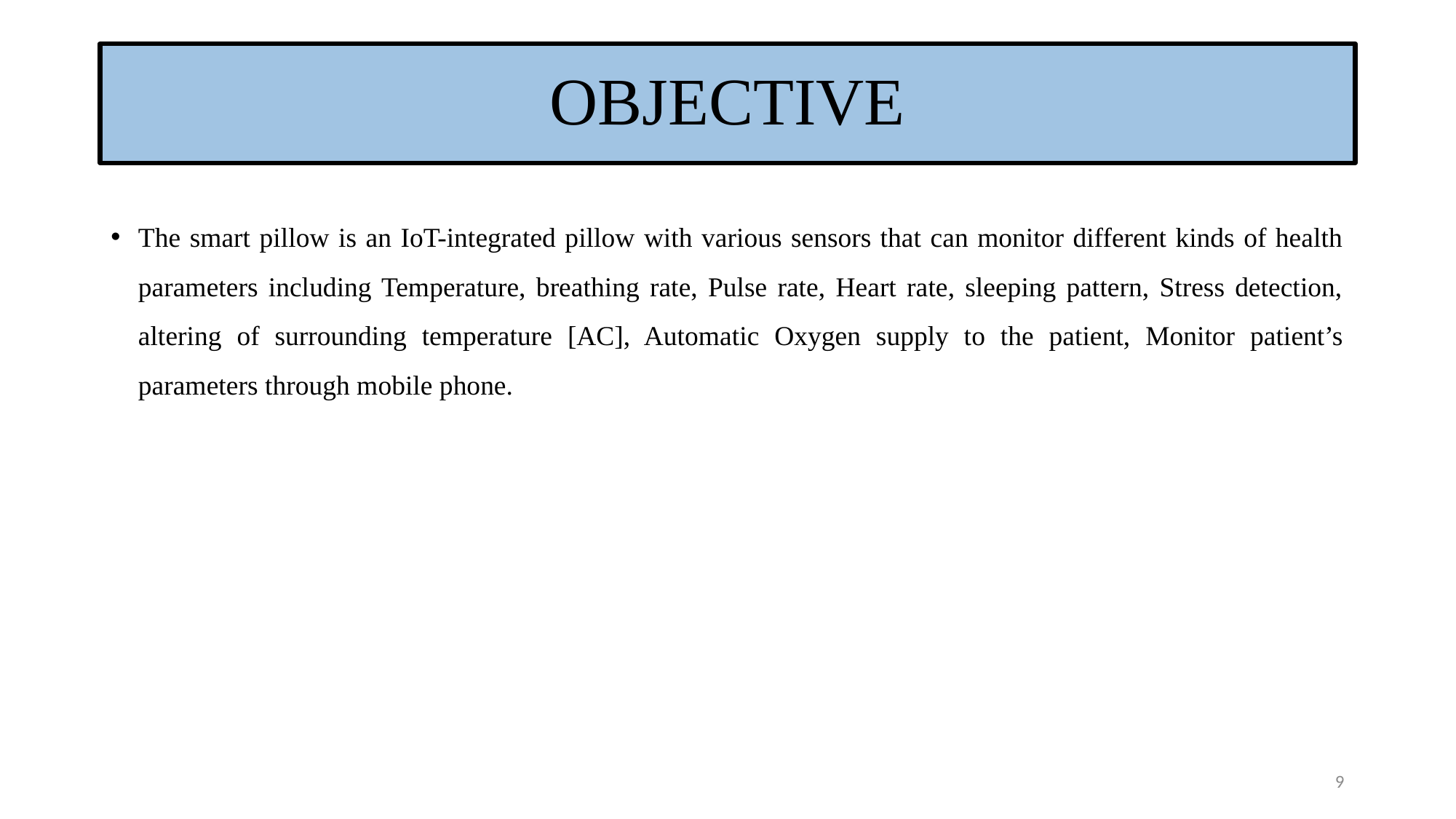

# OBJECTIVE
The smart pillow is an IoT-integrated pillow with various sensors that can monitor different kinds of health parameters including Temperature, breathing rate, Pulse rate, Heart rate, sleeping pattern, Stress detection, altering of surrounding temperature [AC], Automatic Oxygen supply to the patient, Monitor patient’s parameters through mobile phone.
9